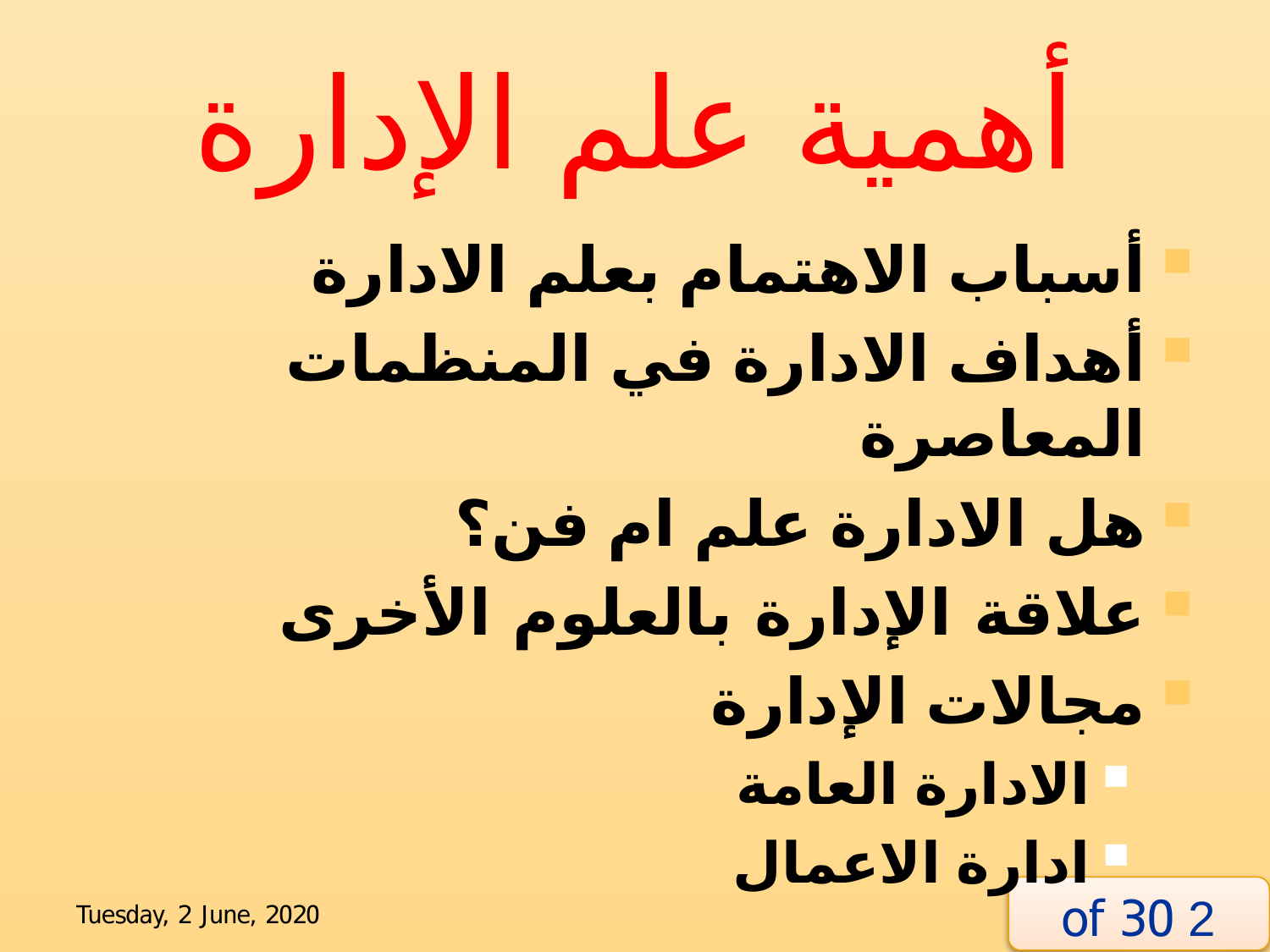

# أهمية علم الإدارة
أسباب الاهتمام بعلم الادارة
أهداف الادارة في المنظمات المعاصرة
هل الادارة علم ام فن؟
علاقة الإدارة بالعلوم الأخرى
مجالات الإدارة
الادارة العامة
ادارة الاعمال
Tuesday, 2 June, 2020